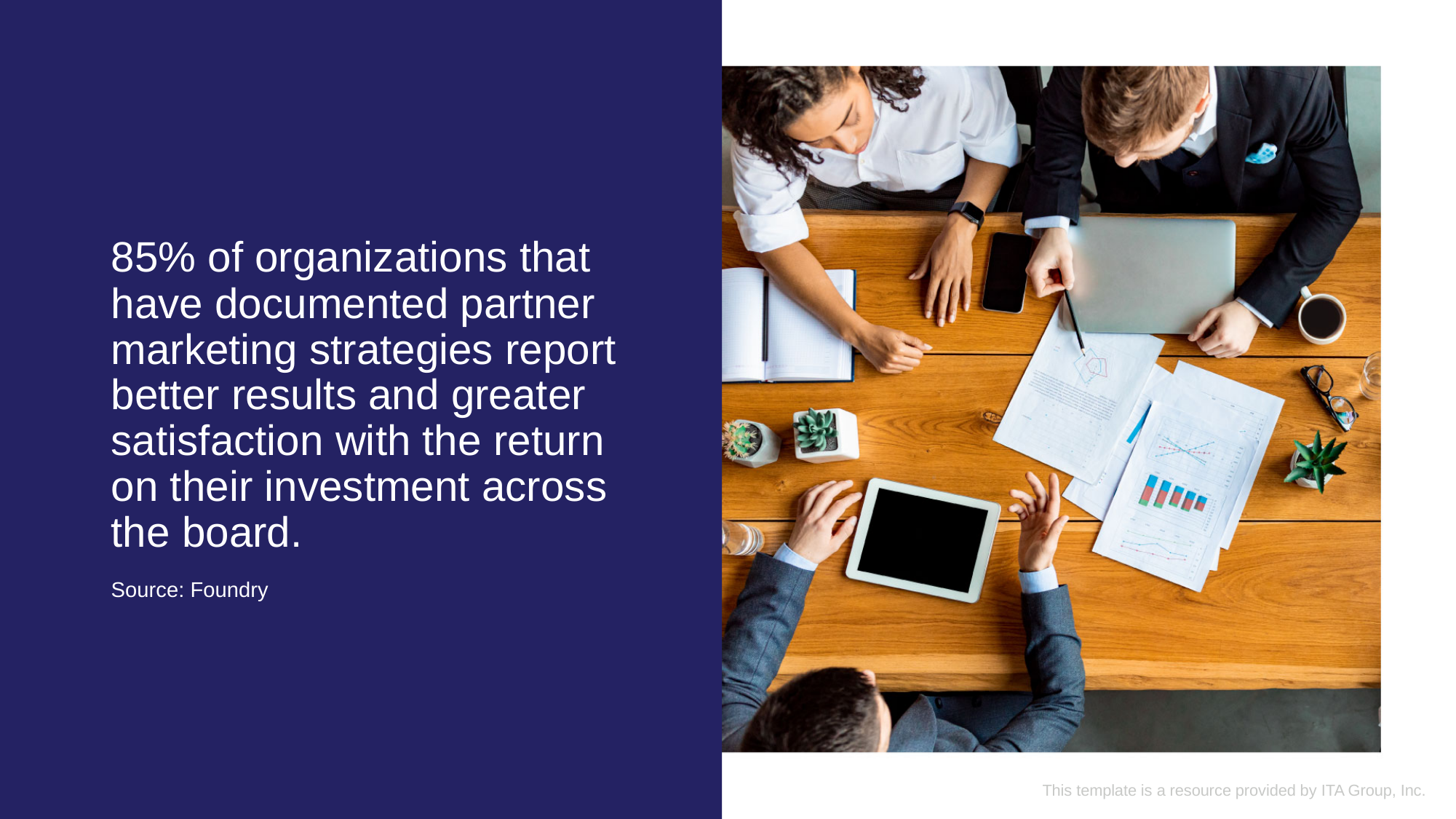

85% of organizations that have documented partner marketing strategies report better results and greater satisfaction with the return on their investment across the board.
Source: Foundry